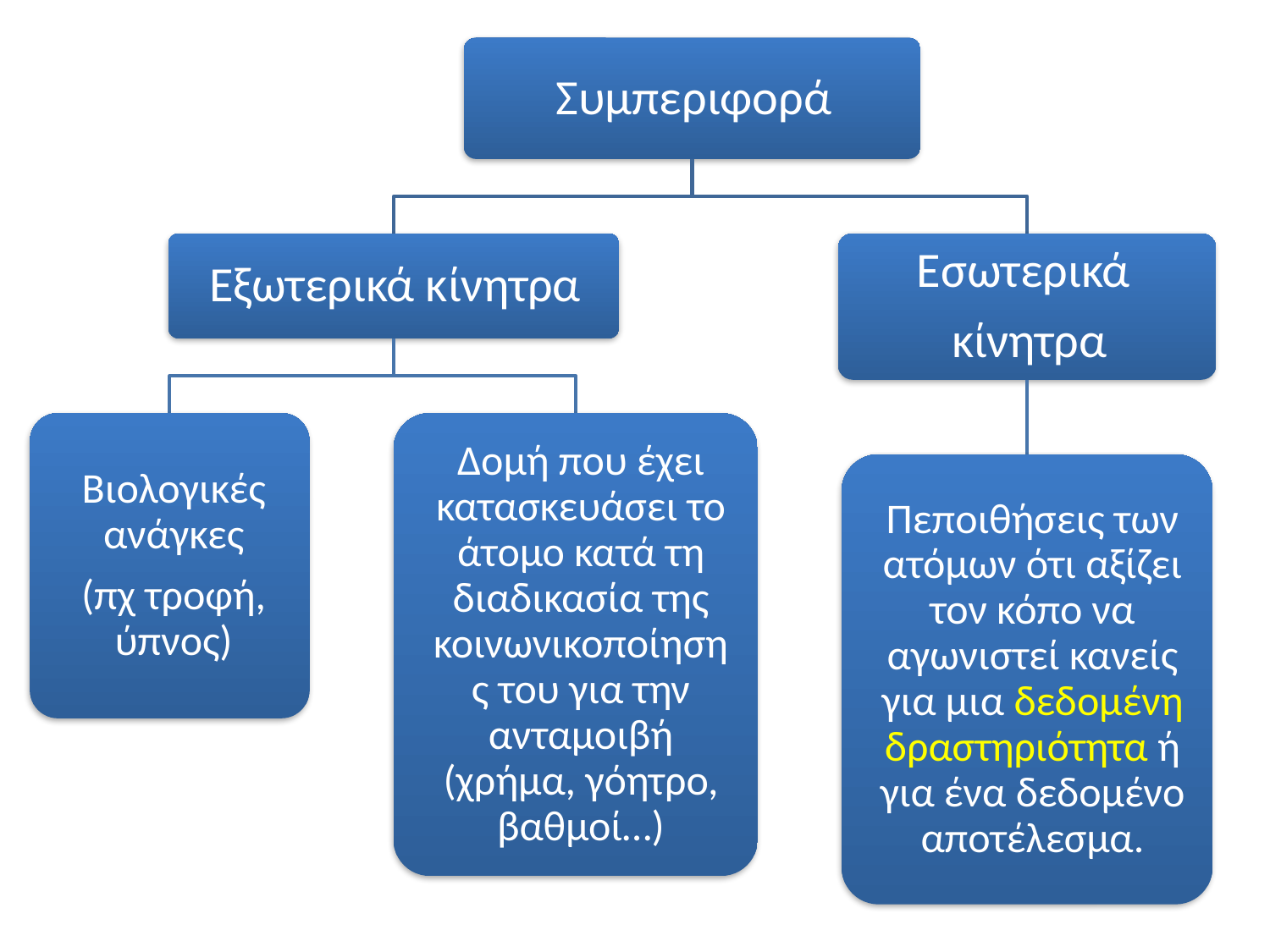

Συμπεριφορά
Εξωτερικά κίνητρα
Βιολογικές ανάγκες
(πχ τροφή, ύπνος)
Δομή που έχει κατασκευάσει το άτομο κατά τη διαδικασία της κοινωνικοποίησης του για την ανταμοιβή (χρήμα, γόητρο, βαθμοί…)
Εσωτερικά
κίνητρα
Πεποιθήσεις των ατόμων ότι αξίζει τον κόπο να αγωνιστεί κανείς για μια δεδομένη δραστηριότητα ή για ένα δεδομένο αποτέλεσμα.